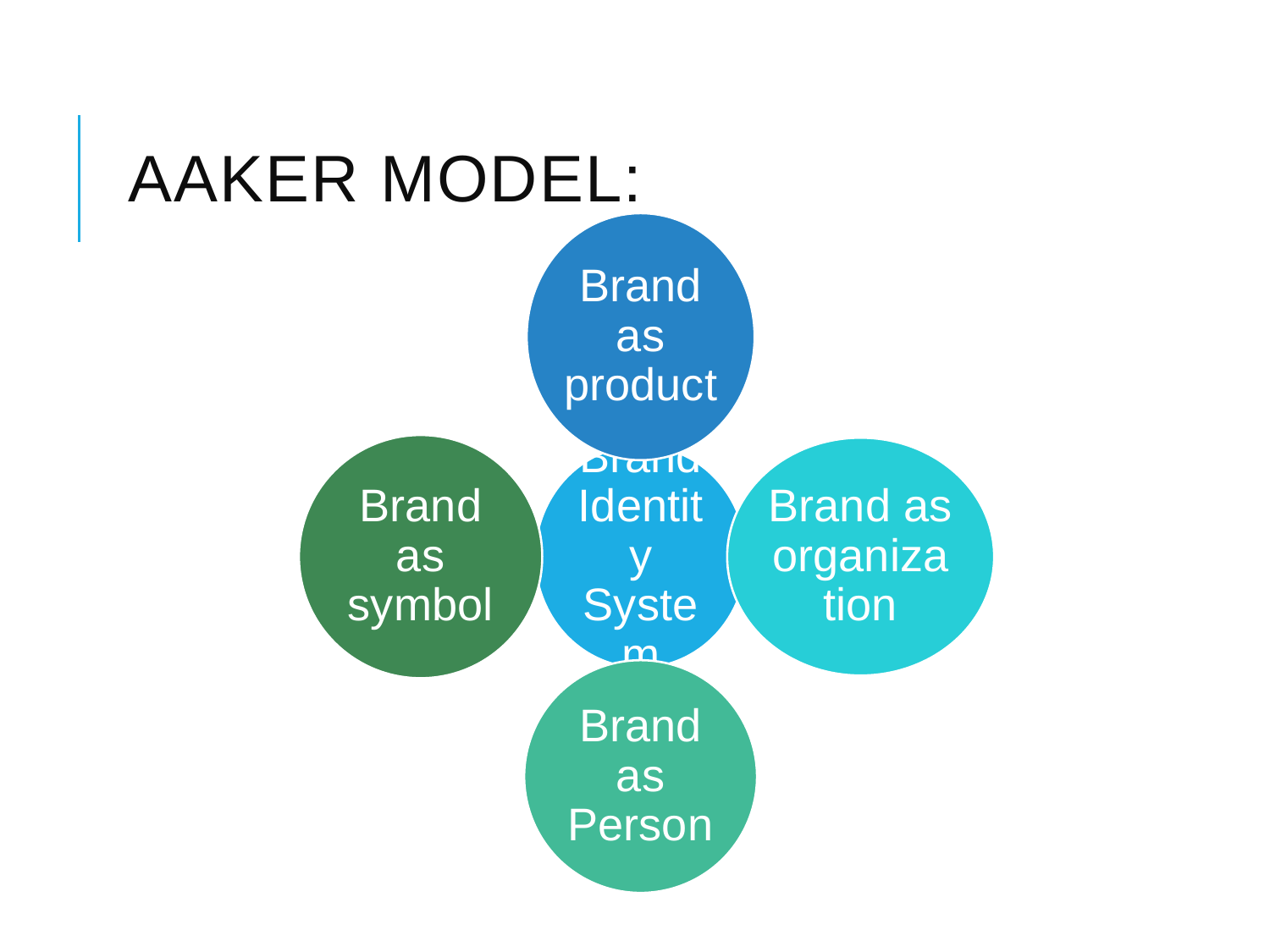

# Aaker Model:
Brand Identity System

Brand as product

Brand as organization

Brand as Person

Brand as symbol